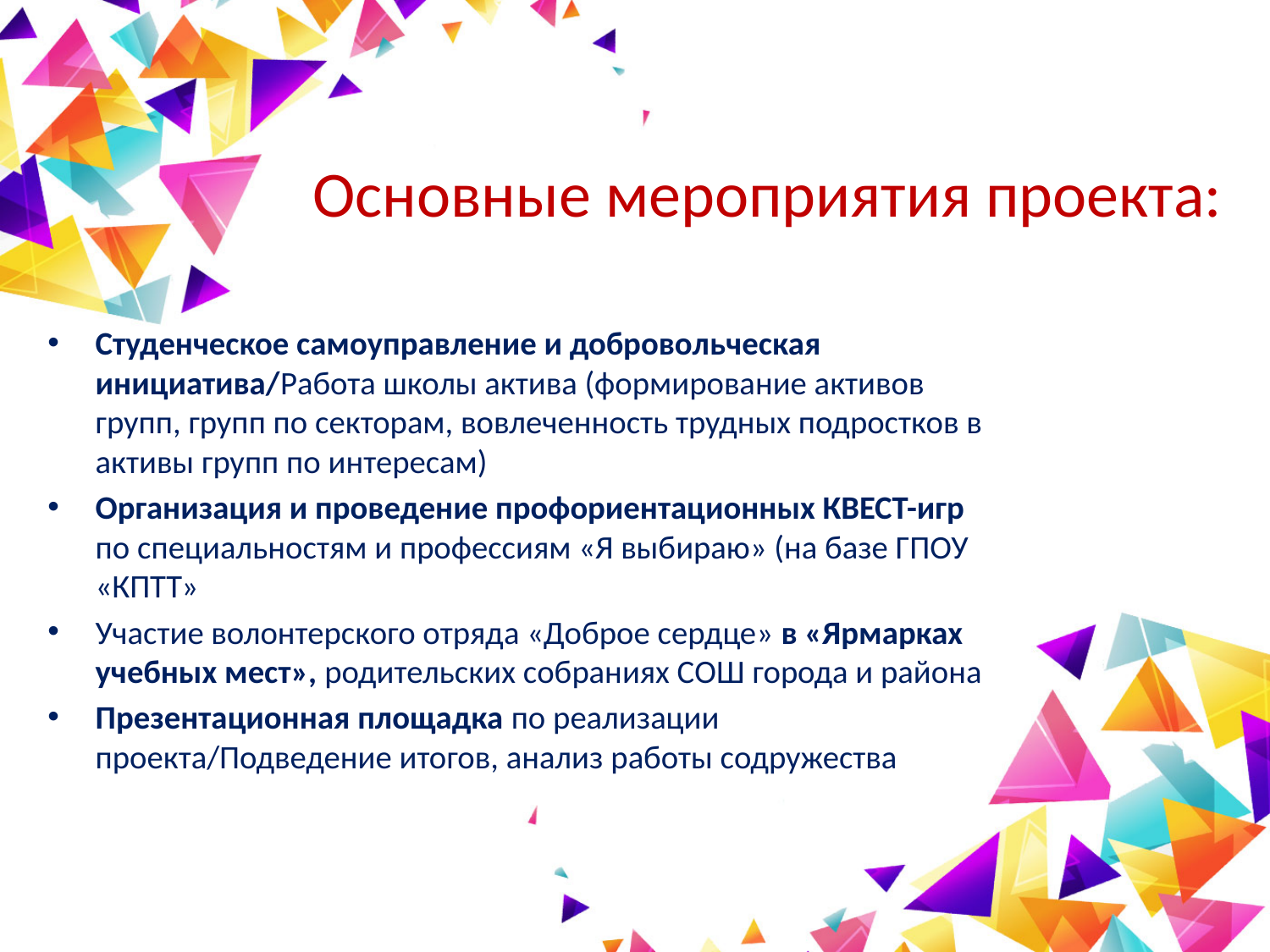

# Основные мероприятия проекта:
Студенческое самоуправление и добровольческая инициатива/Работа школы актива (формирование активов групп, групп по секторам, вовлеченность трудных подростков в активы групп по интересам)
Организация и проведение профориентационных КВЕСТ-игр по специальностям и профессиям «Я выбираю» (на базе ГПОУ «КПТТ»
Участие волонтерского отряда «Доброе сердце» в «Ярмарках учебных мест», родительских собраниях СОШ города и района
Презентационная площадка по реализации проекта/Подведение итогов, анализ работы содружества